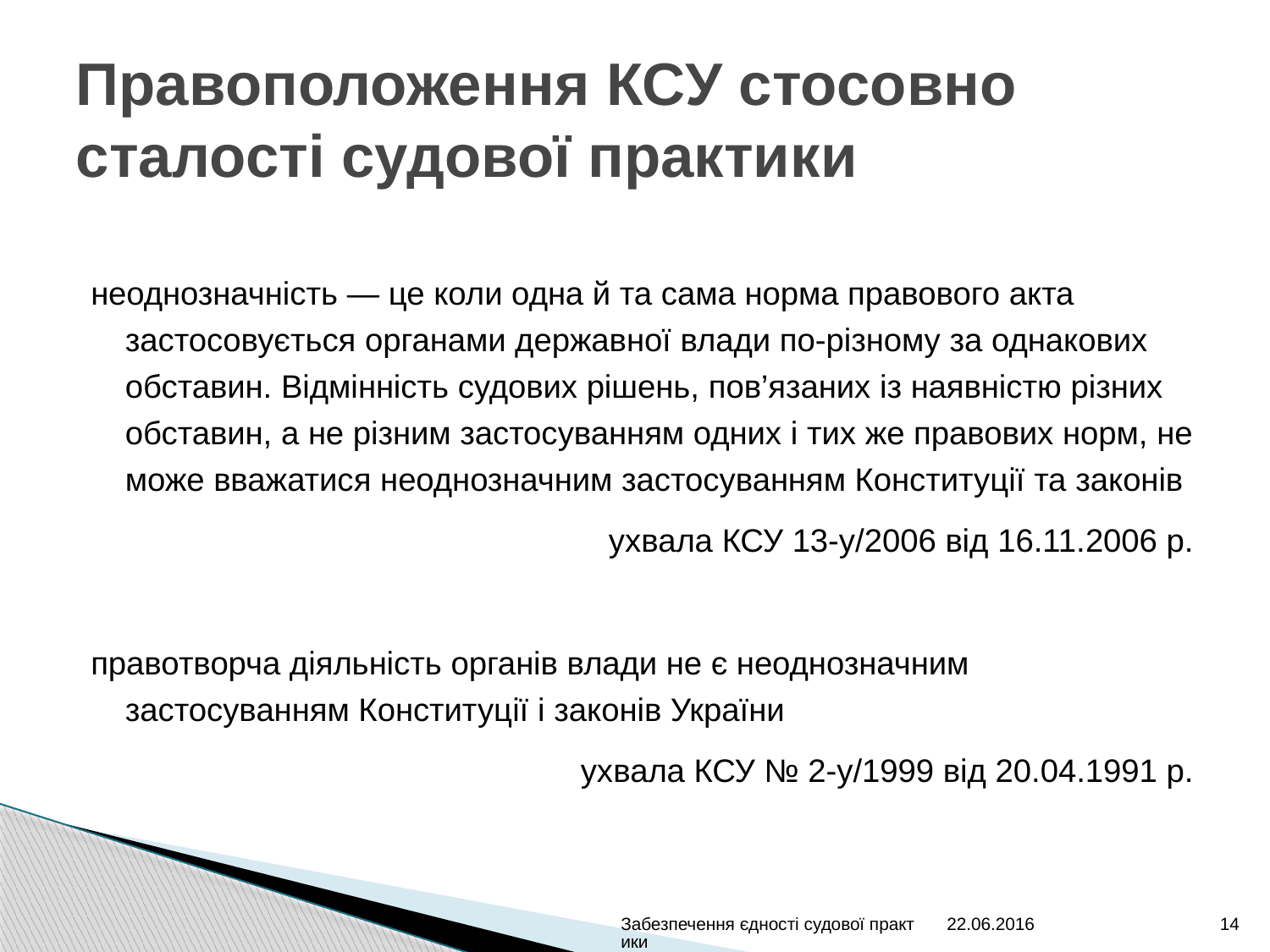

# Правоположення КСУ стосовно сталості судової практики

неоднозначність — це коли одна й та сама норма правового акта застосовується органами державної влади по-різному за однакових обставин. Відмінність судових рішень, пов’язаних із наявністю різних обставин, а не різним застосуванням одних і тих же правових норм, не може вважатися неоднозначним застосуванням Конституції та законів
ухвала КСУ 13-у/2006 від 16.11.2006 р.

правотворча діяльність органів влади не є неоднозначним застосуванням Конституції і законів України
ухвала КСУ № 2-у/1999 від 20.04.1991 р.
Забезпечення єдності судової практики
22.06.2016
14